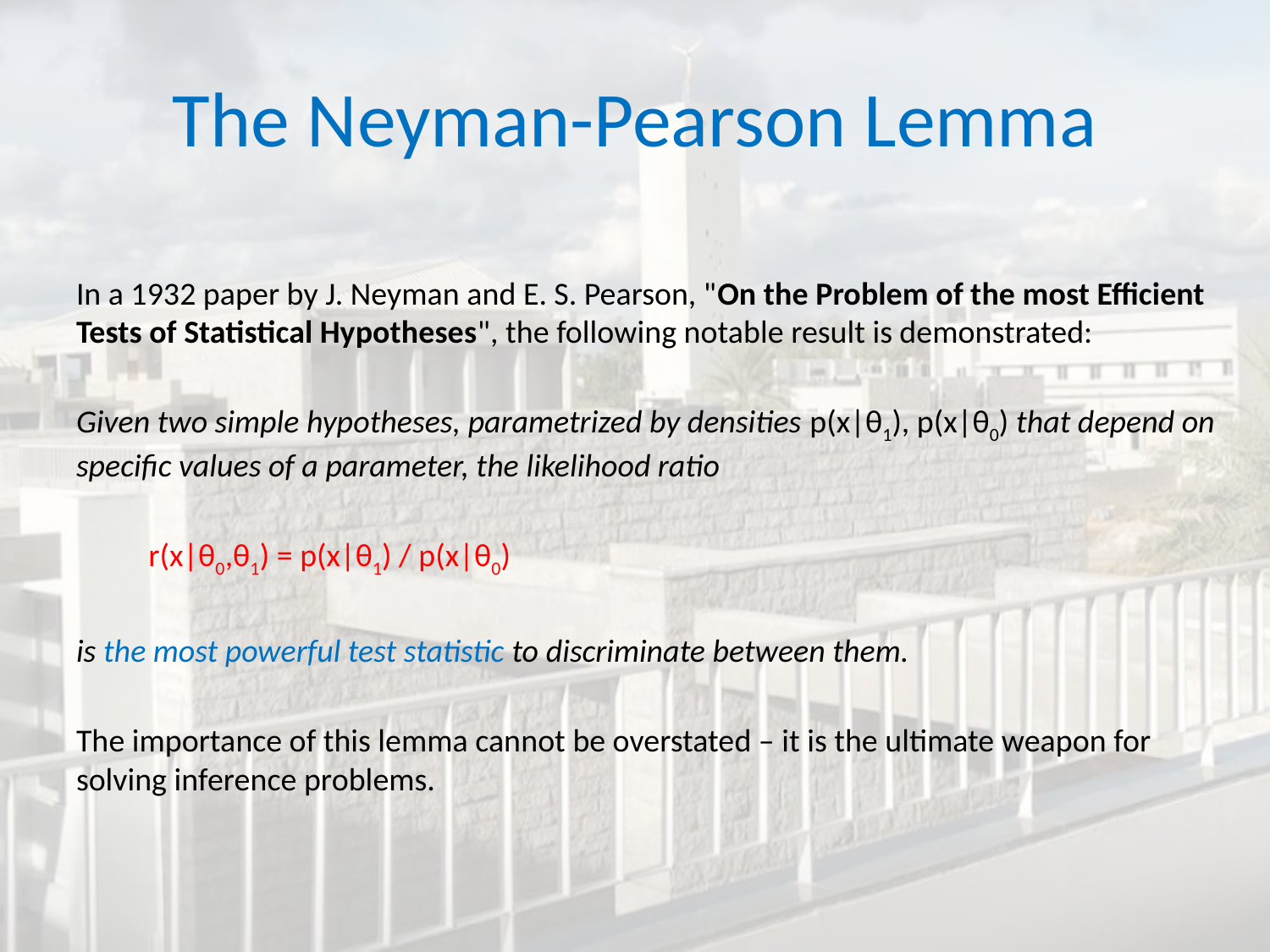

# The Neyman-Pearson Lemma
In a 1932 paper by J. Neyman and E. S. Pearson, "On the Problem of the most Efficient Tests of Statistical Hypotheses", the following notable result is demonstrated:

Given two simple hypotheses, parametrized by densities p(x|θ1), p(x|θ0) that depend on specific values of a parameter, the likelihood ratio

	r(x|θ0,θ1) = p(x|θ1) / p(x|θ0)

is the most powerful test statistic to discriminate between them.

The importance of this lemma cannot be overstated – it is the ultimate weapon for solving inference problems.